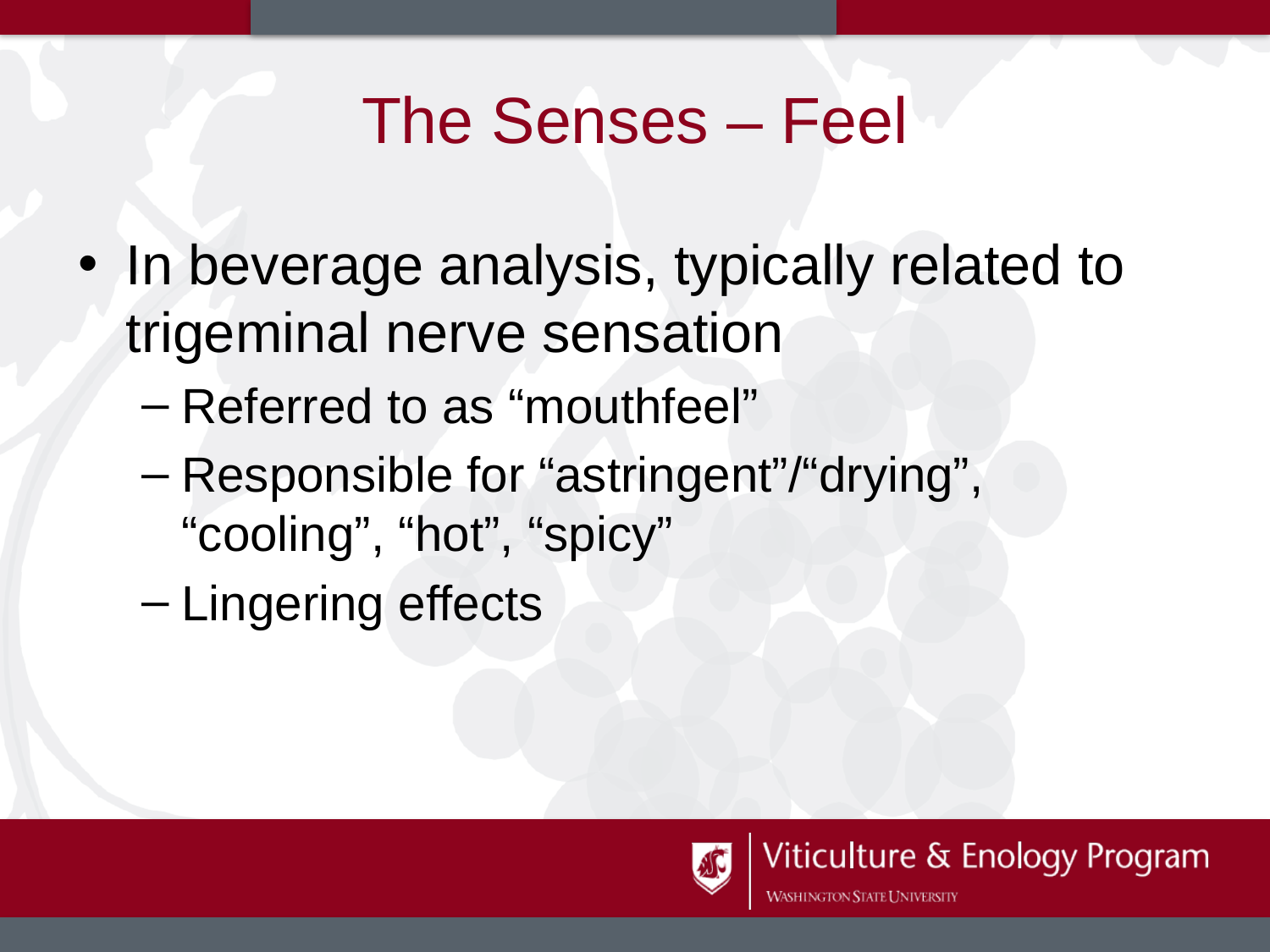

# The Senses – Feel
In beverage analysis, typically related to trigeminal nerve sensation
Referred to as “mouthfeel”
Responsible for “astringent”/“drying”, “cooling”, “hot”, “spicy”
Lingering effects